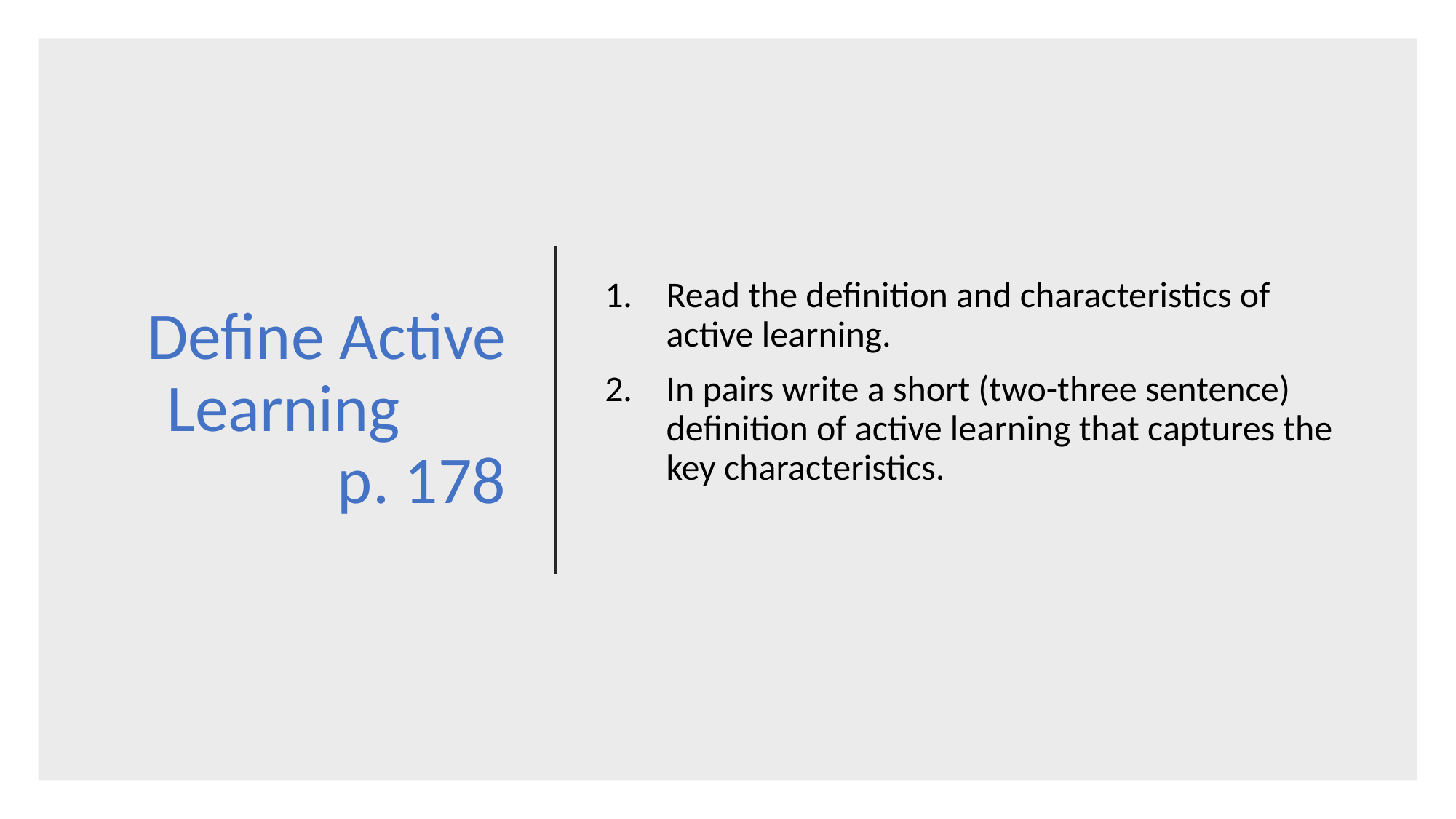

# Define Active Learning        p. 178
Read the definition and characteristics of active learning.
In pairs write a short (two-three sentence) definition of active learning that captures the key characteristics.